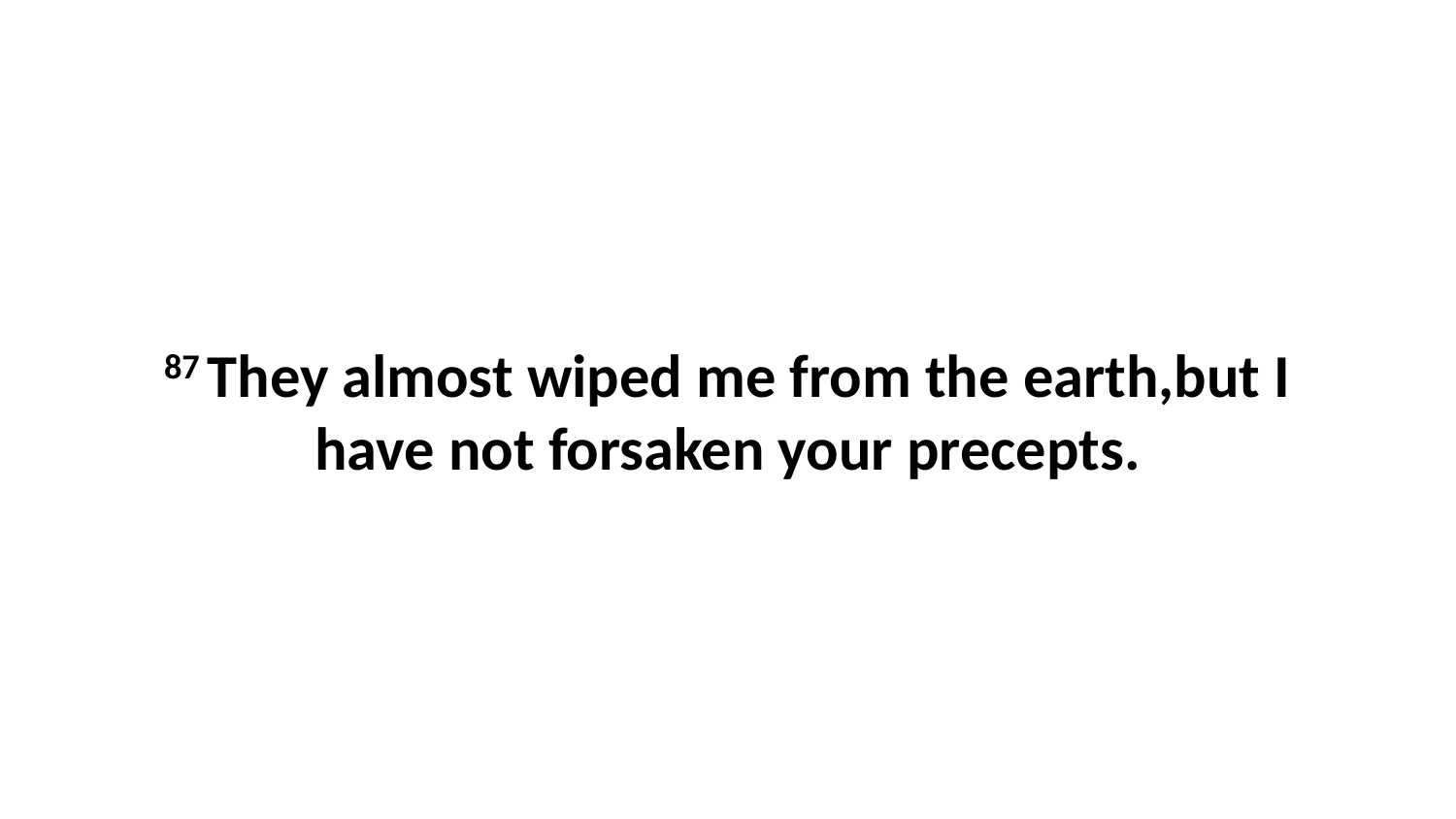

87 They almost wiped me from the earth,but I have not forsaken your precepts.